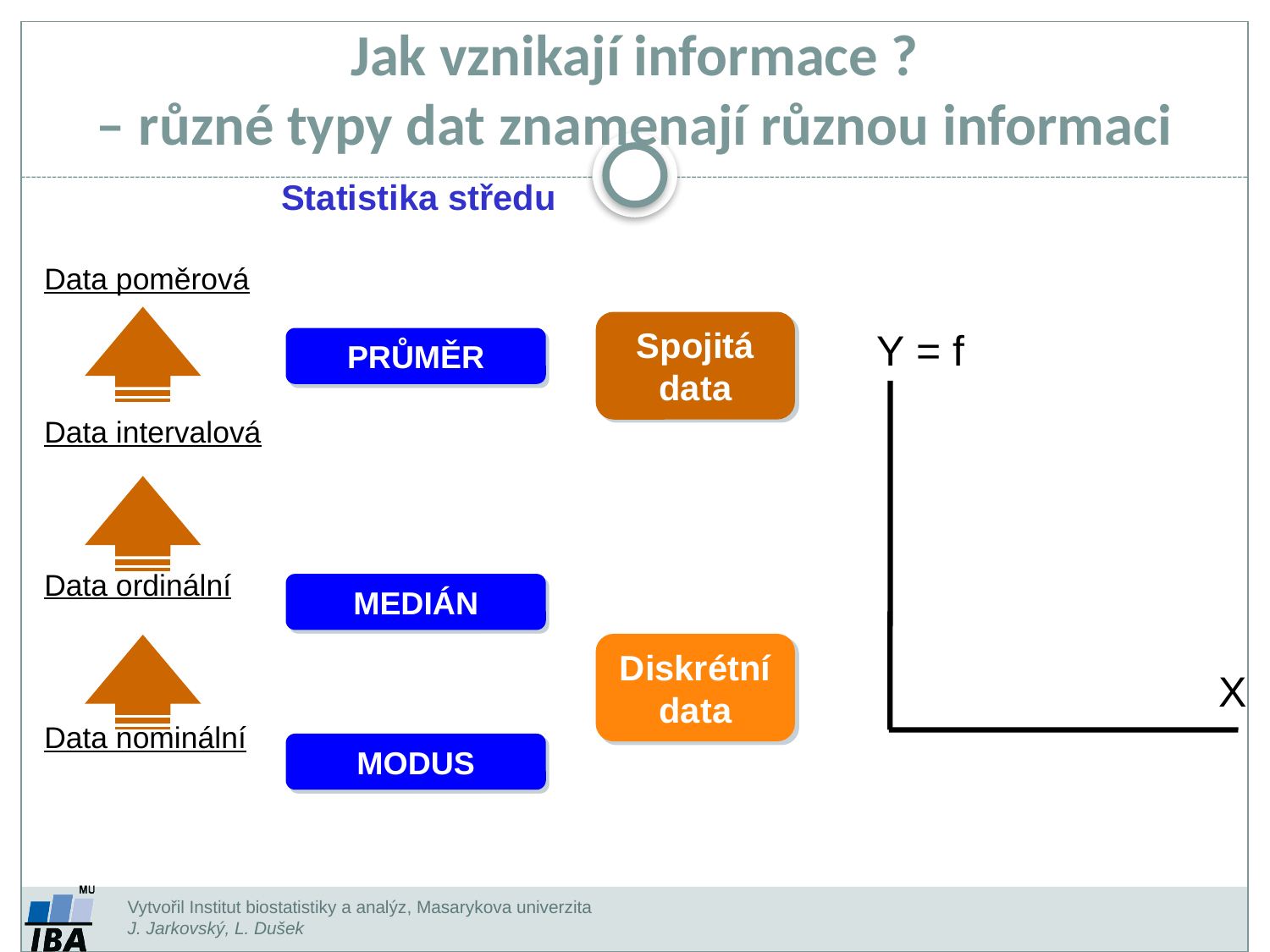

Jak vznikají informace ?
– různé typy dat znamenají různou informaci
Statistika středu
Data poměrová

Data intervalová

Data ordinální

Data nominální

Spojitá data
Y = f
PRŮMĚR

MEDIÁN

Diskrétní data
X

MODUS
Vytvořil Institut biostatistiky a analýz, Masarykova univerzita
J. Jarkovský, L. Dušek